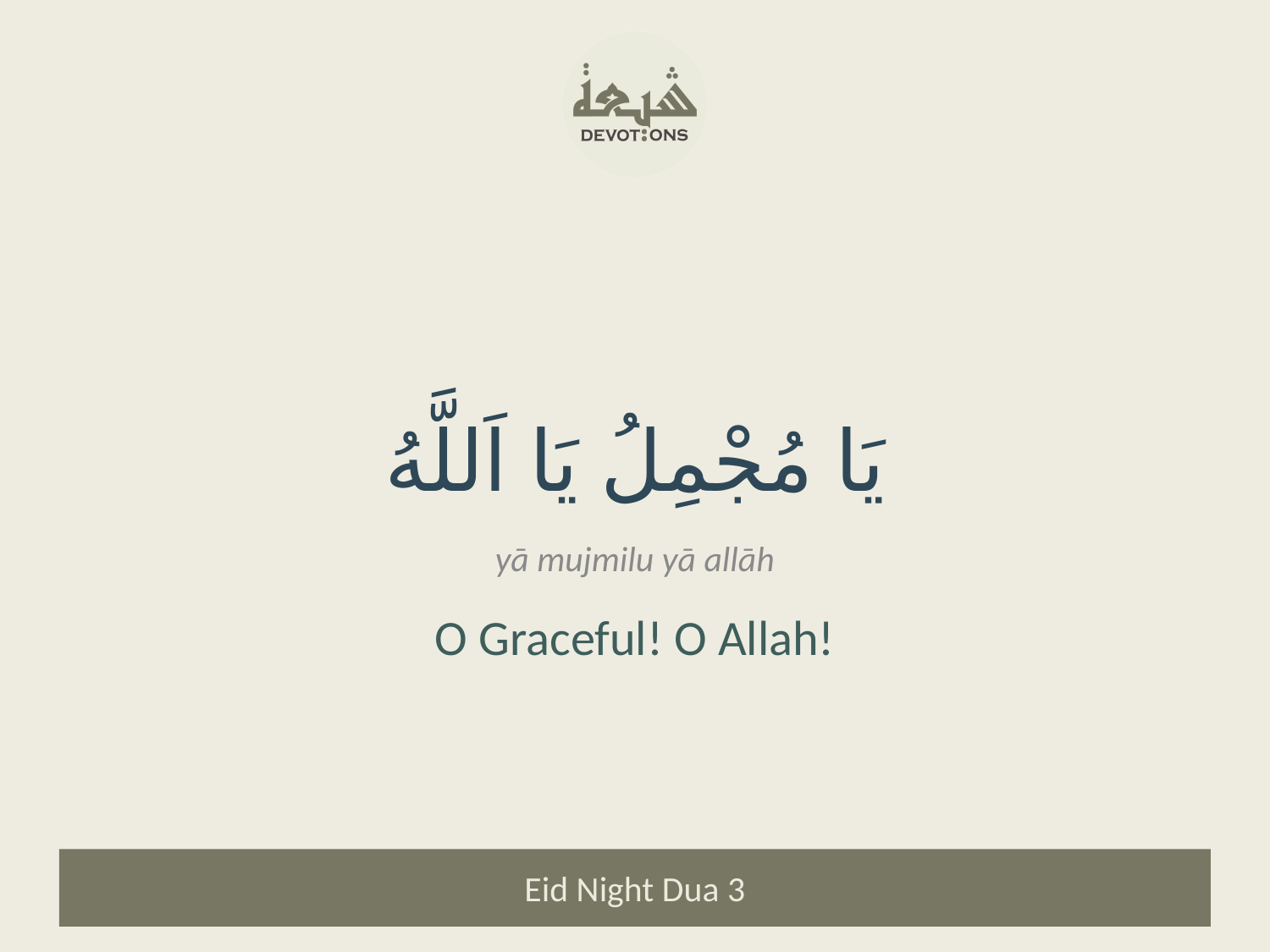

يَا مُجْمِلُ يَا اَللَّهُ
yā mujmilu yā allāh
O Graceful! O Allah!
Eid Night Dua 3